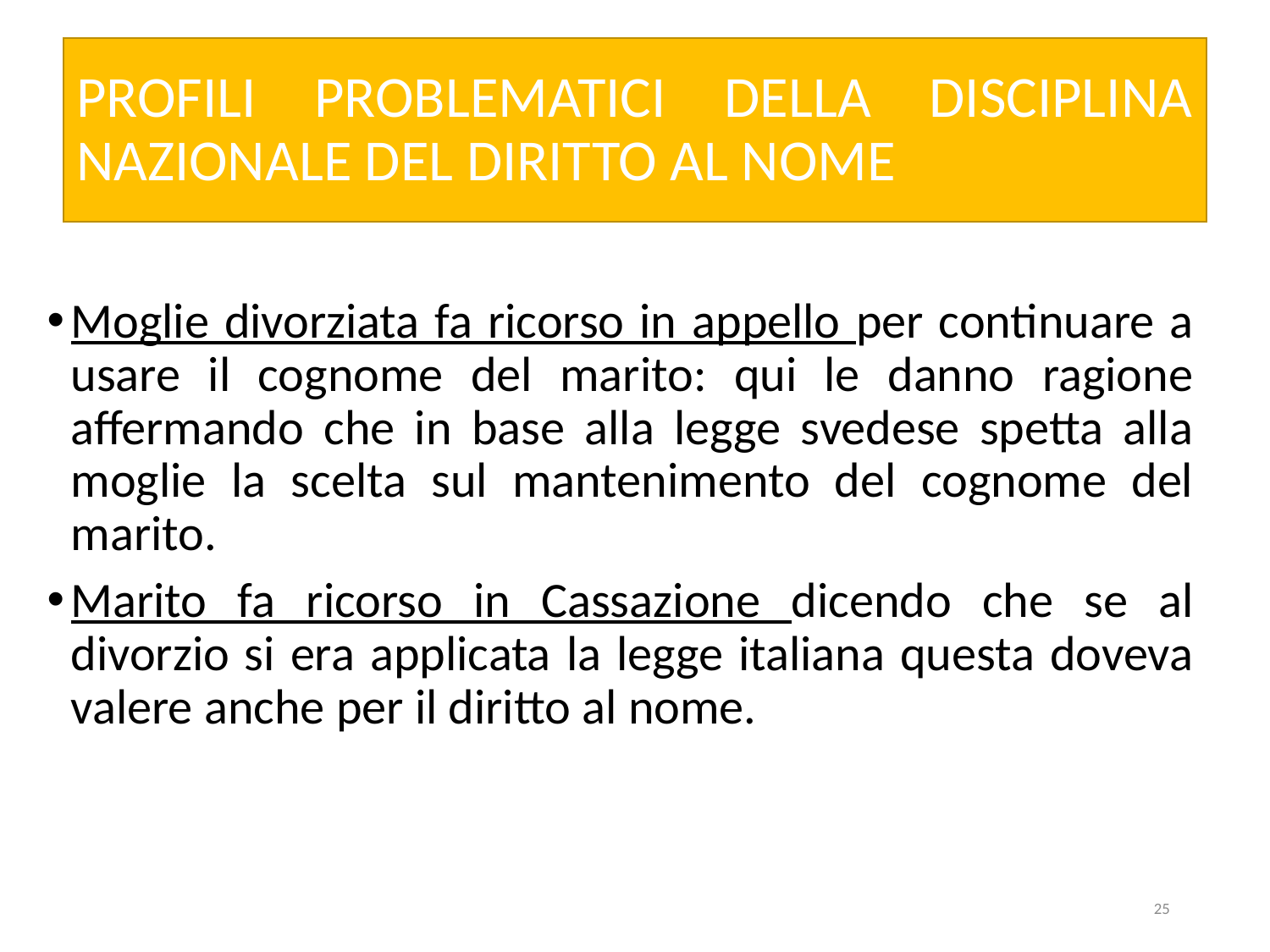

# PROFILI PROBLEMATICI DELLA DISCIPLINA NAZIONALE DEL DIRITTO AL NOME
Moglie divorziata fa ricorso in appello per continuare a usare il cognome del marito: qui le danno ragione affermando che in base alla legge svedese spetta alla moglie la scelta sul mantenimento del cognome del marito.
Marito fa ricorso in Cassazione dicendo che se al divorzio si era applicata la legge italiana questa doveva valere anche per il diritto al nome.

25